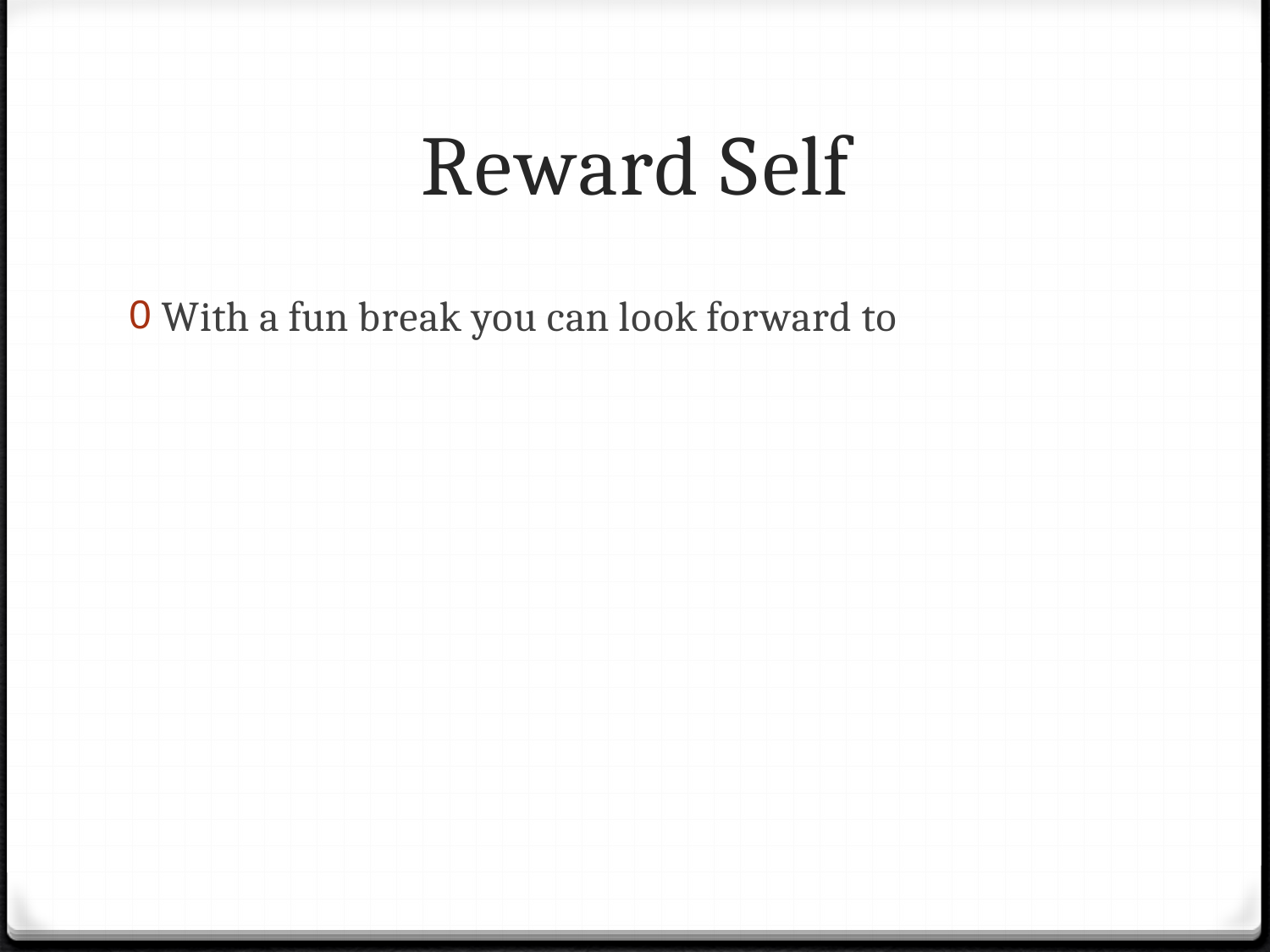

# Reward Self
With a fun break you can look forward to